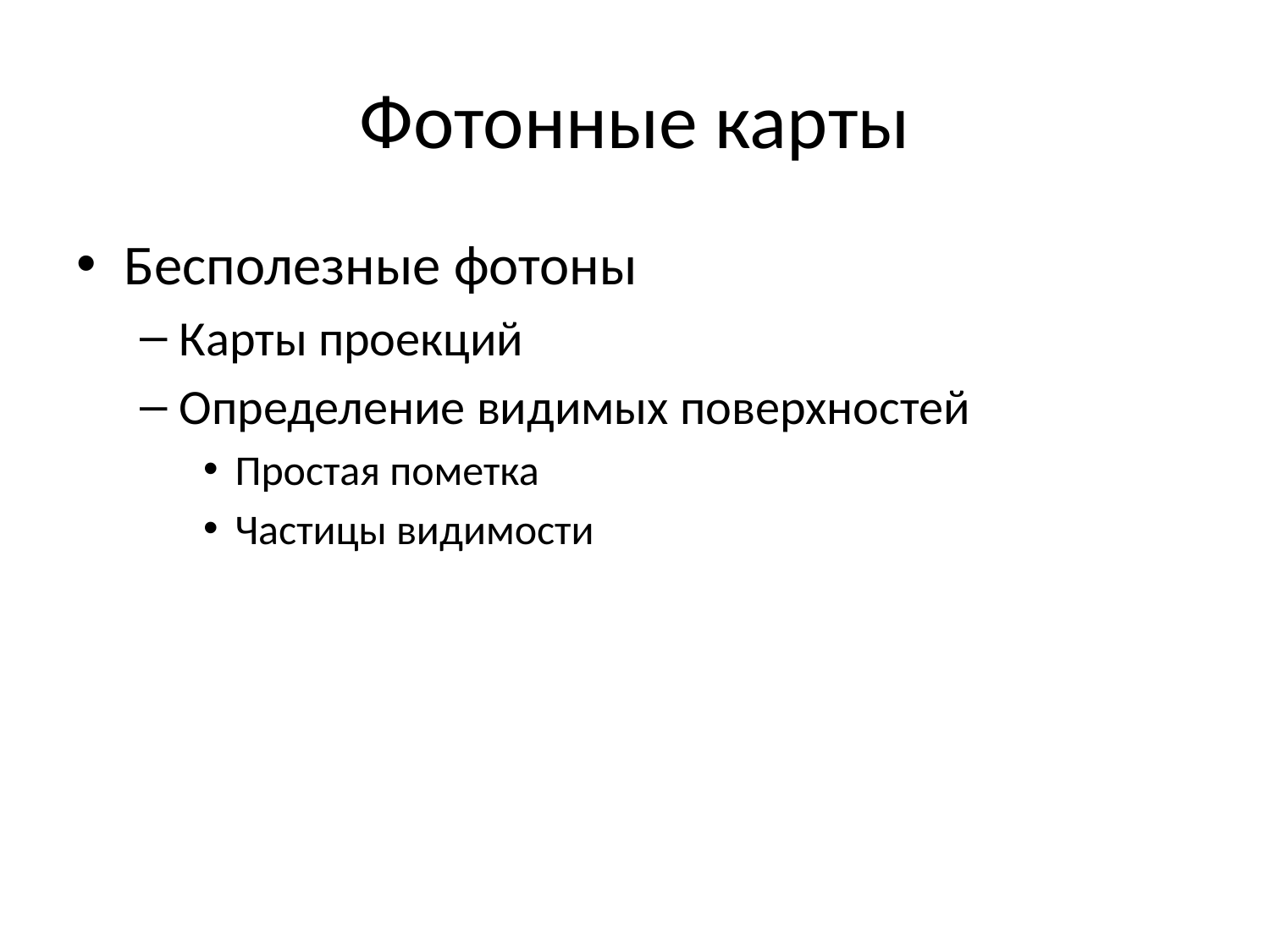

# Фотонные карты
Бесполезные фотоны
Карты проекций
Определение видимых поверхностей
Простая пометка
Частицы видимости